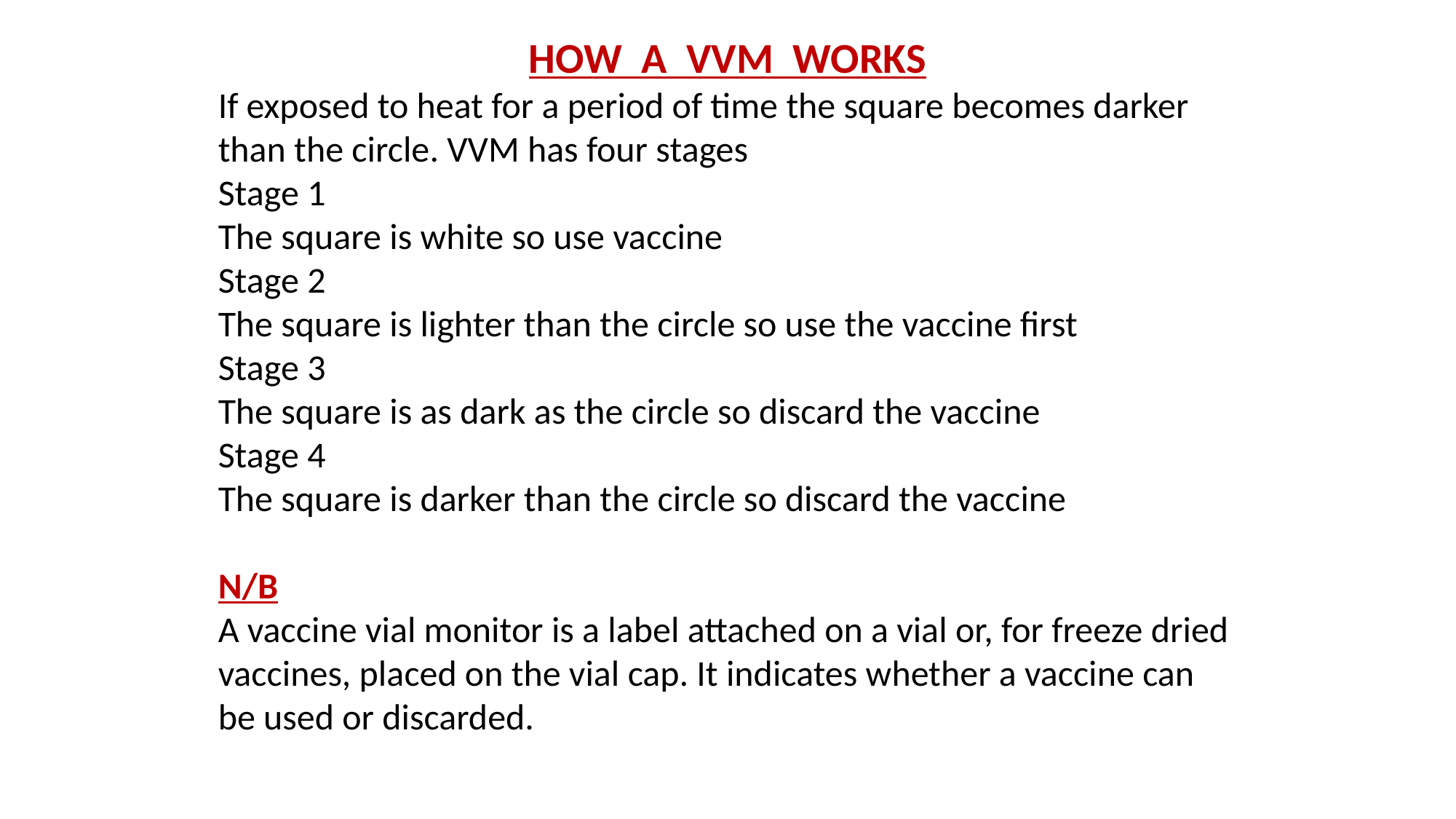

HOW  A  VVM  WORKS
If exposed to heat for a period of time the square becomes darker than the circle. VVM has four stages
Stage 1
The square is white so use vaccine
Stage 2
The square is lighter than the circle so use the vaccine first
Stage 3
The square is as dark as the circle so discard the vaccine
Stage 4
The square is darker than the circle so discard the vaccine

N/B
A vaccine vial monitor is a label attached on a vial or, for freeze dried vaccines, placed on the vial cap. It indicates whether a vaccine can be used or discarded.